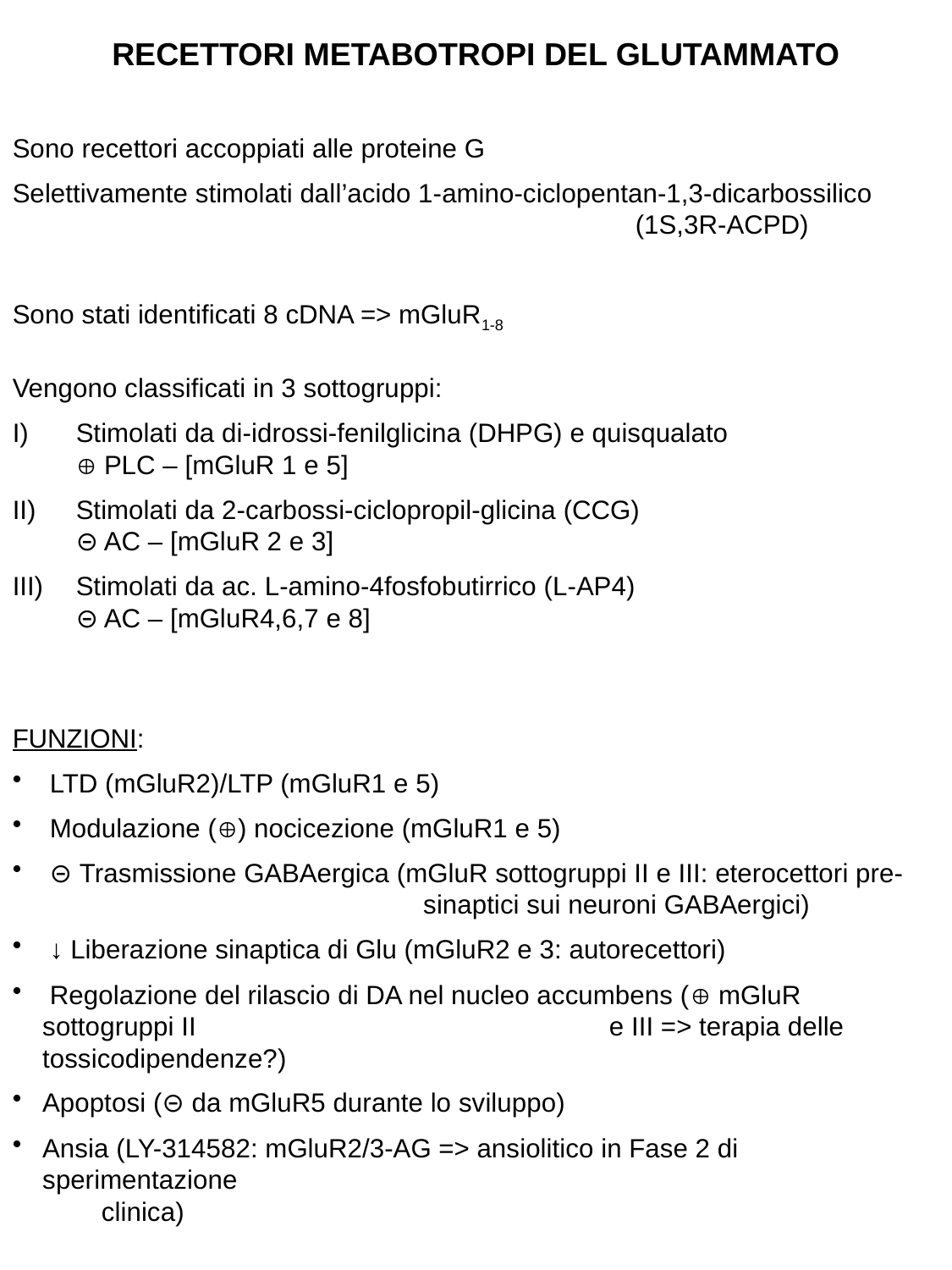

RECETTORI METABOTROPI DEL GLUTAMMATO
Sono recettori accoppiati alle proteine G
Selettivamente stimolati dall’acido 1-amino-ciclopentan-1,3-dicarbossilico 				       (1S,3R-ACPD)

Sono stati identificati 8 cDNA => mGluR1-8

Vengono classificati in 3 sottogruppi:
Stimolati da di-idrossi-fenilglicina (DHPG) e quisqualato                             ⊕ PLC – [mGluR 1 e 5]
Stimolati da 2-carbossi-ciclopropil-glicina (CCG)                                       ⊝ AC – [mGluR 2 e 3]
Stimolati da ac. L-amino-4fosfobutirrico (L-AP4)                                        ⊝ AC – [mGluR4,6,7 e 8]
FUNZIONI:
 LTD (mGluR2)/LTP (mGluR1 e 5)
 Modulazione (⊕) nocicezione (mGluR1 e 5)
 ⊝ Trasmissione GABAergica (mGluR sottogruppi II e III: eterocettori pre-				sinaptici sui neuroni GABAergici)
 ↓ Liberazione sinaptica di Glu (mGluR2 e 3: autorecettori)
 Regolazione del rilascio di DA nel nucleo accumbens (⊕ mGluR sottogruppi II 			        e III => terapia delle tossicodipendenze?)
Apoptosi (⊝ da mGluR5 durante lo sviluppo)
Ansia (LY-314582: mGluR2/3-AG => ansiolitico in Fase 2 di sperimentazione 						          clinica)